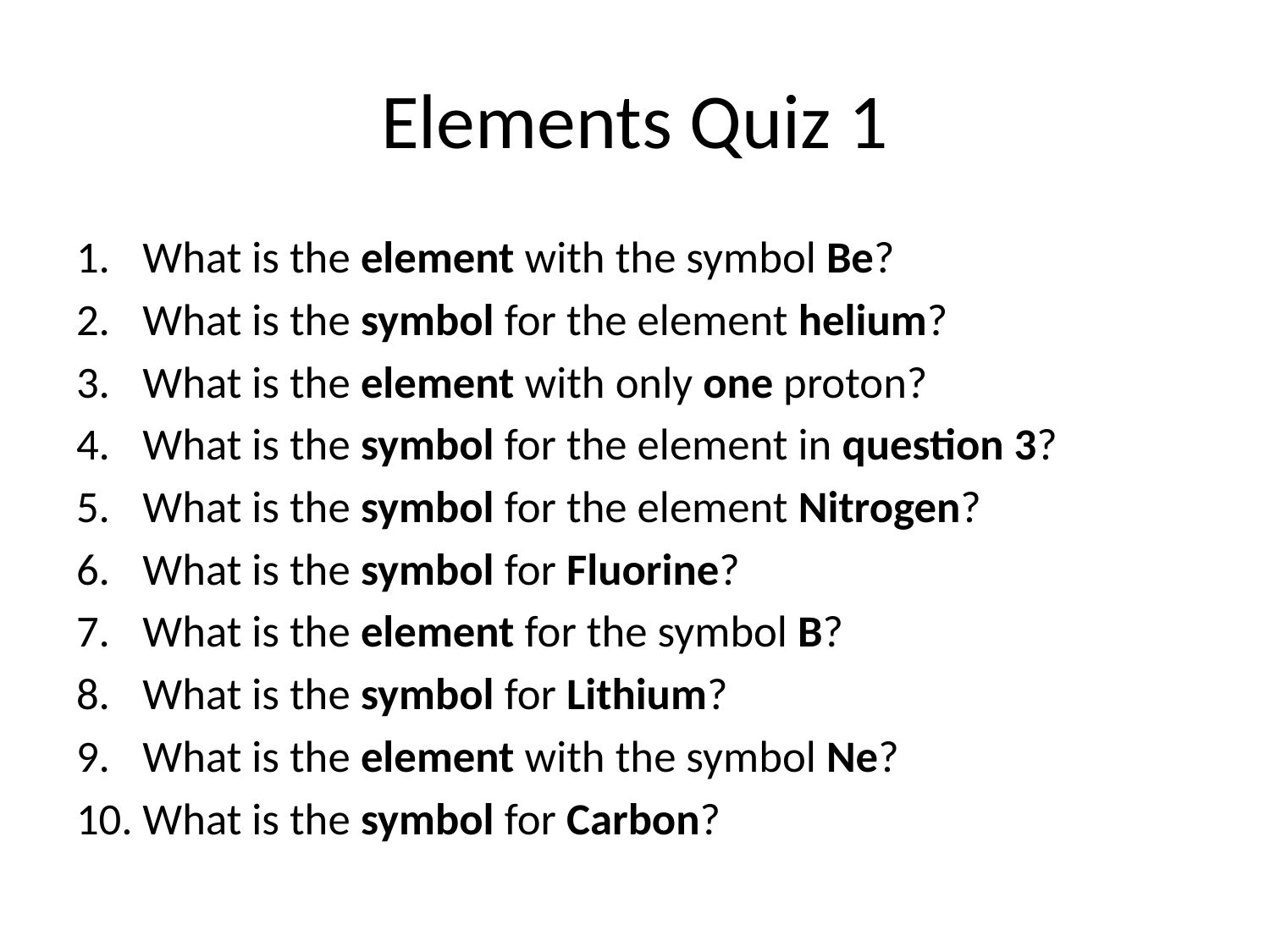

# Elements Quiz 1
What is the element with the symbol Be?
What is the symbol for the element helium?
What is the element with only one proton?
What is the symbol for the element in question 3?
What is the symbol for the element Nitrogen?
What is the symbol for Fluorine?
What is the element for the symbol B?
What is the symbol for Lithium?
What is the element with the symbol Ne?
What is the symbol for Carbon?